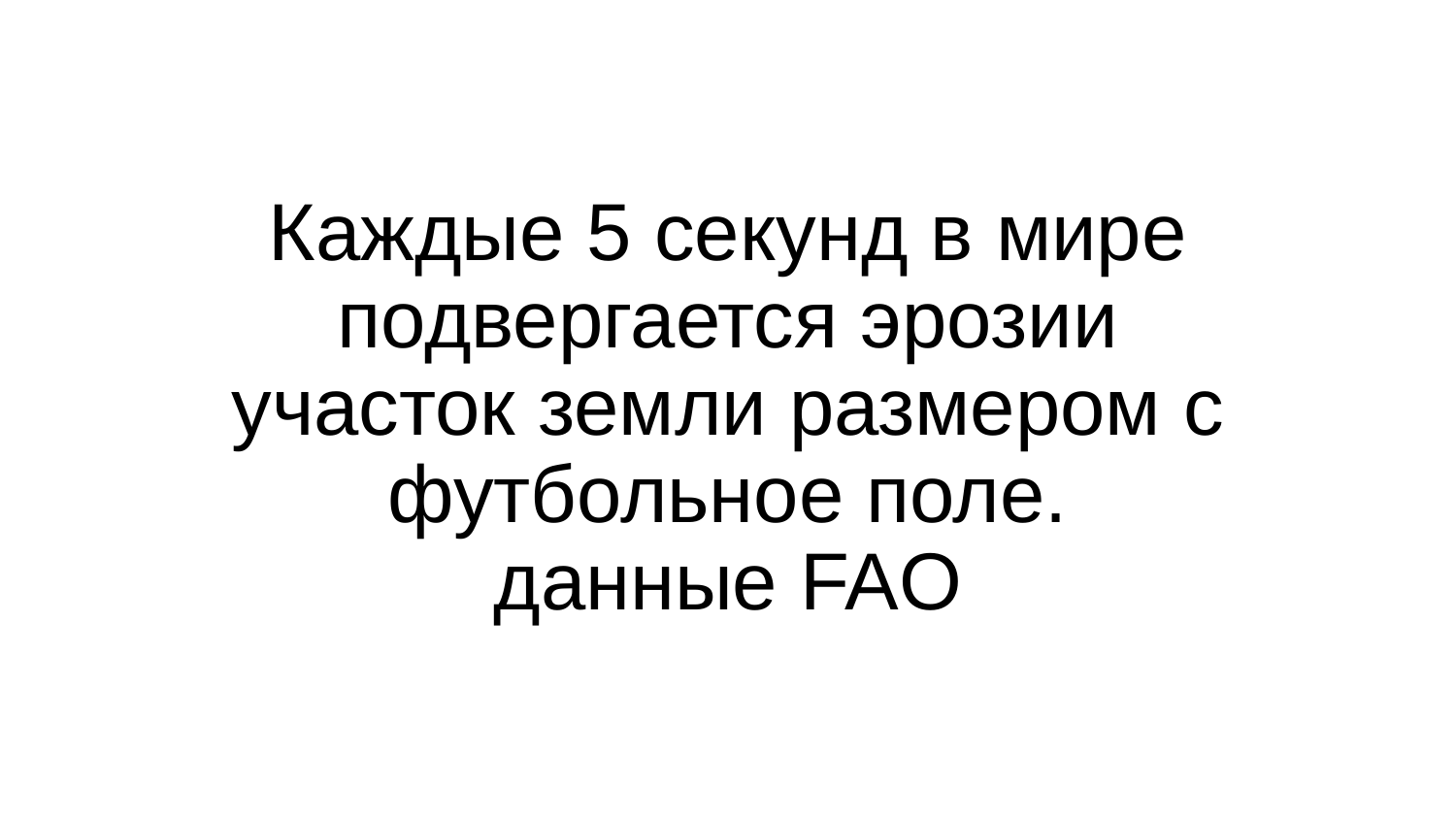

# Каждые 5 секунд в мире подвергается эрозии участок земли размером с футбольное поле.
данные FAO